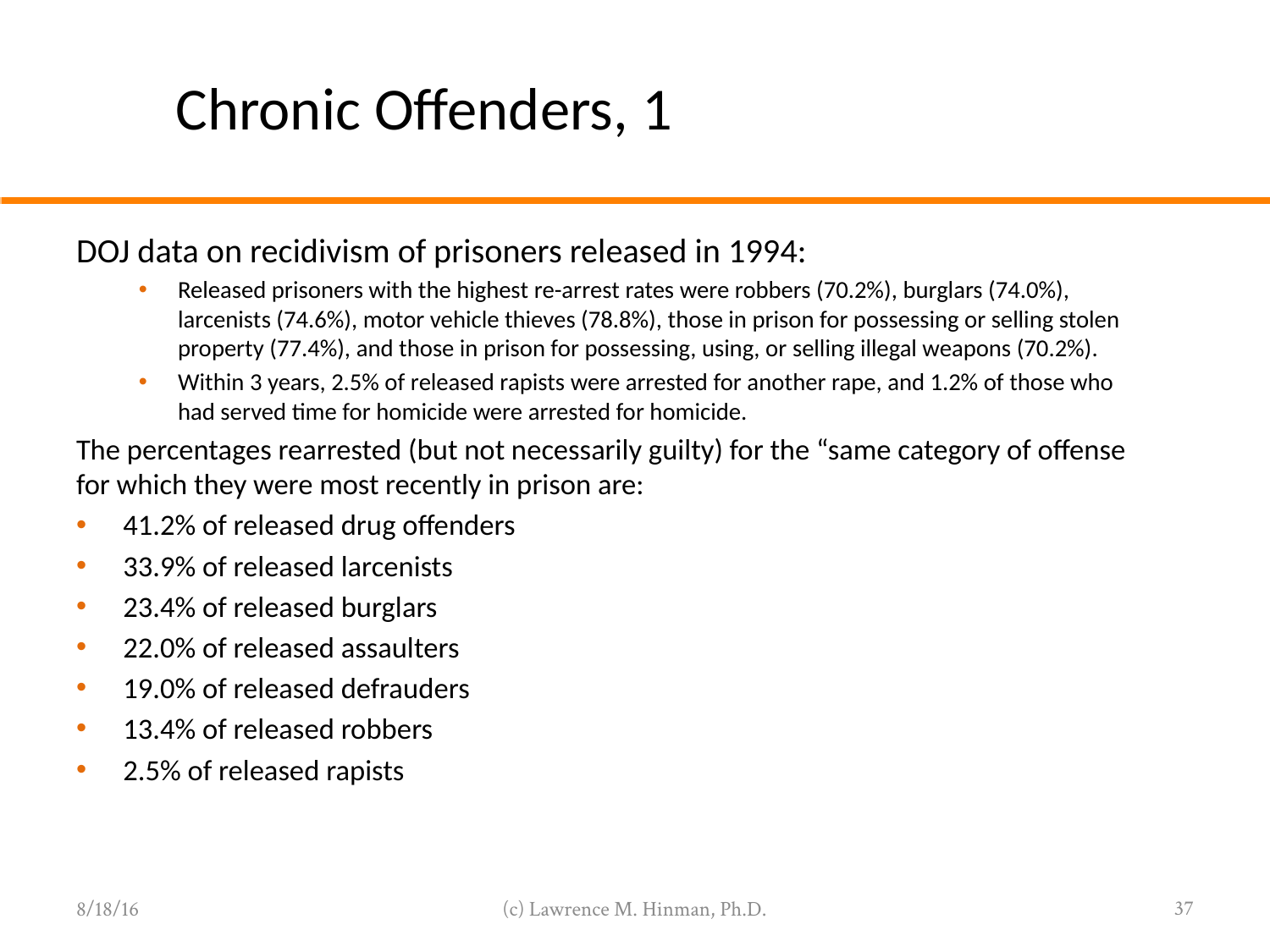

# Chronic Offenders, 1
DOJ data on recidivism of prisoners released in 1994:
Released prisoners with the highest re-arrest rates were robbers (70.2%), burglars (74.0%), larcenists (74.6%), motor vehicle thieves (78.8%), those in prison for possessing or selling stolen property (77.4%), and those in prison for possessing, using, or selling illegal weapons (70.2%).
Within 3 years, 2.5% of released rapists were arrested for another rape, and 1.2% of those who had served time for homicide were arrested for homicide.
The percentages rearrested (but not necessarily guilty) for the “same category of offense for which they were most recently in prison are:
41.2% of released drug offenders
33.9% of released larcenists
23.4% of released burglars
22.0% of released assaulters
19.0% of released defrauders
13.4% of released robbers
2.5% of released rapists
8/18/16
(c) Lawrence M. Hinman, Ph.D.
37